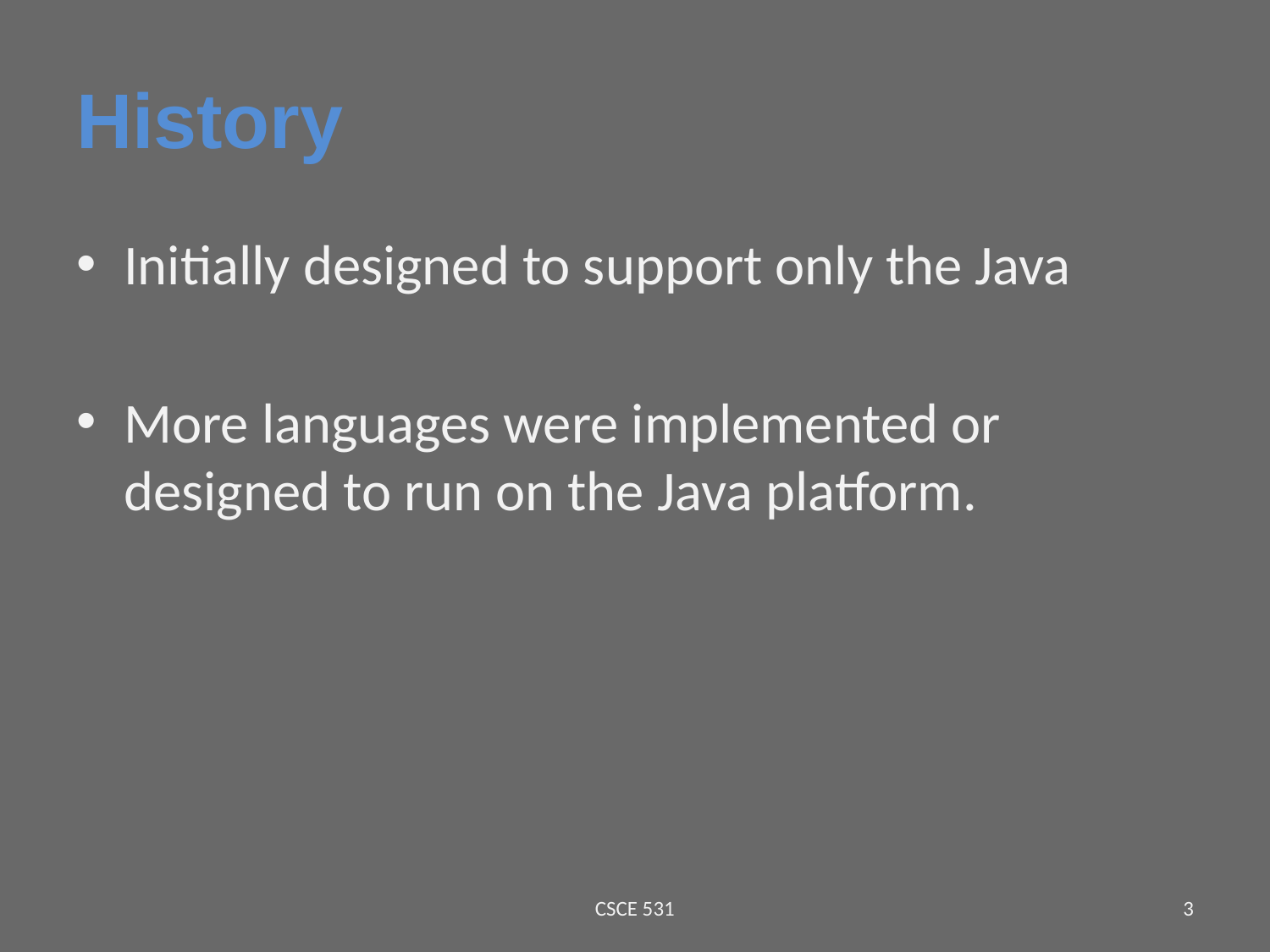

# History
Initially designed to support only the Java

More languages were implemented or designed to run on the Java platform.
CSCE 531
3